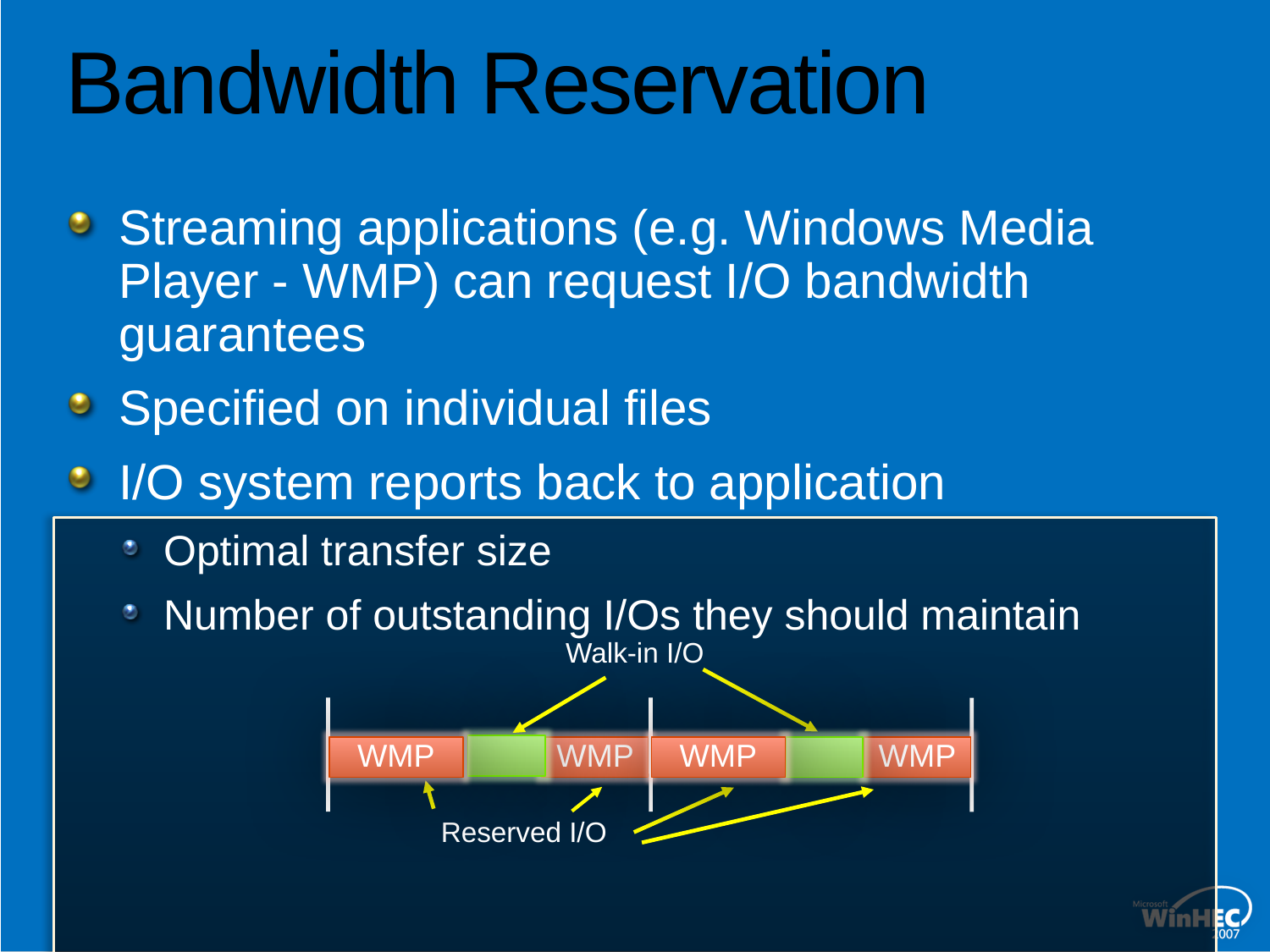

# Bandwidth Reservation
Streaming applications (e.g. Windows Media Player - WMP) can request I/O bandwidth guarantees
Specified on individual files
I/O system reports back to application
Optimal transfer size
Number of outstanding I/Os they should maintain

Walk-in I/O

WMP
WMP
WMP

WMP

Reserved I/O